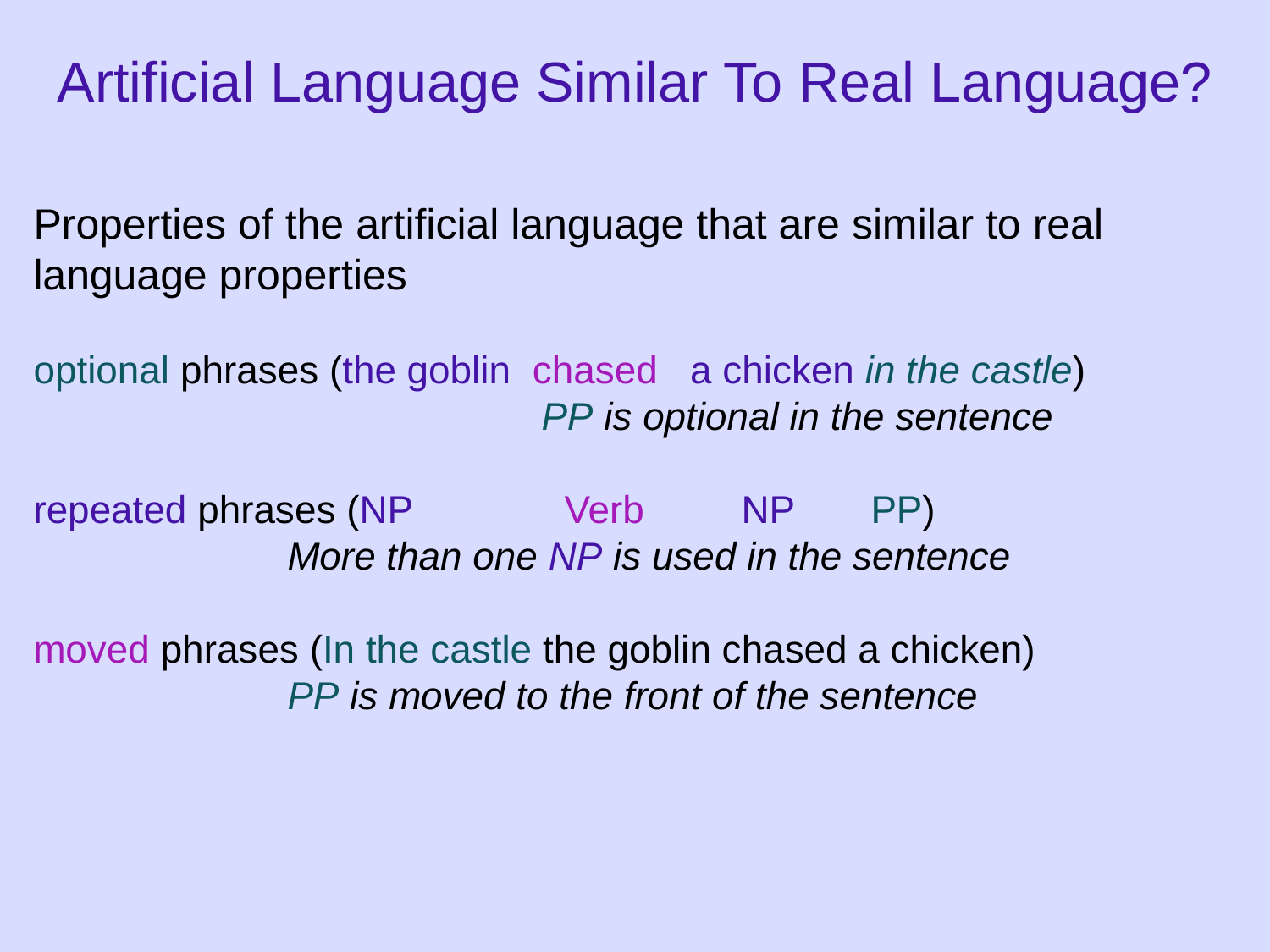

# Artificial Language Similar To Real Language?
Properties of the artificial language that are similar to real language properties

optional phrases (the goblin  chased   a chicken in the castle)
				PP is optional in the sentence

repeated phrases (NP              Verb         NP       PP)
		More than one NP is used in the sentence

moved phrases (In the castle the goblin chased a chicken)
		PP is moved to the front of the sentence